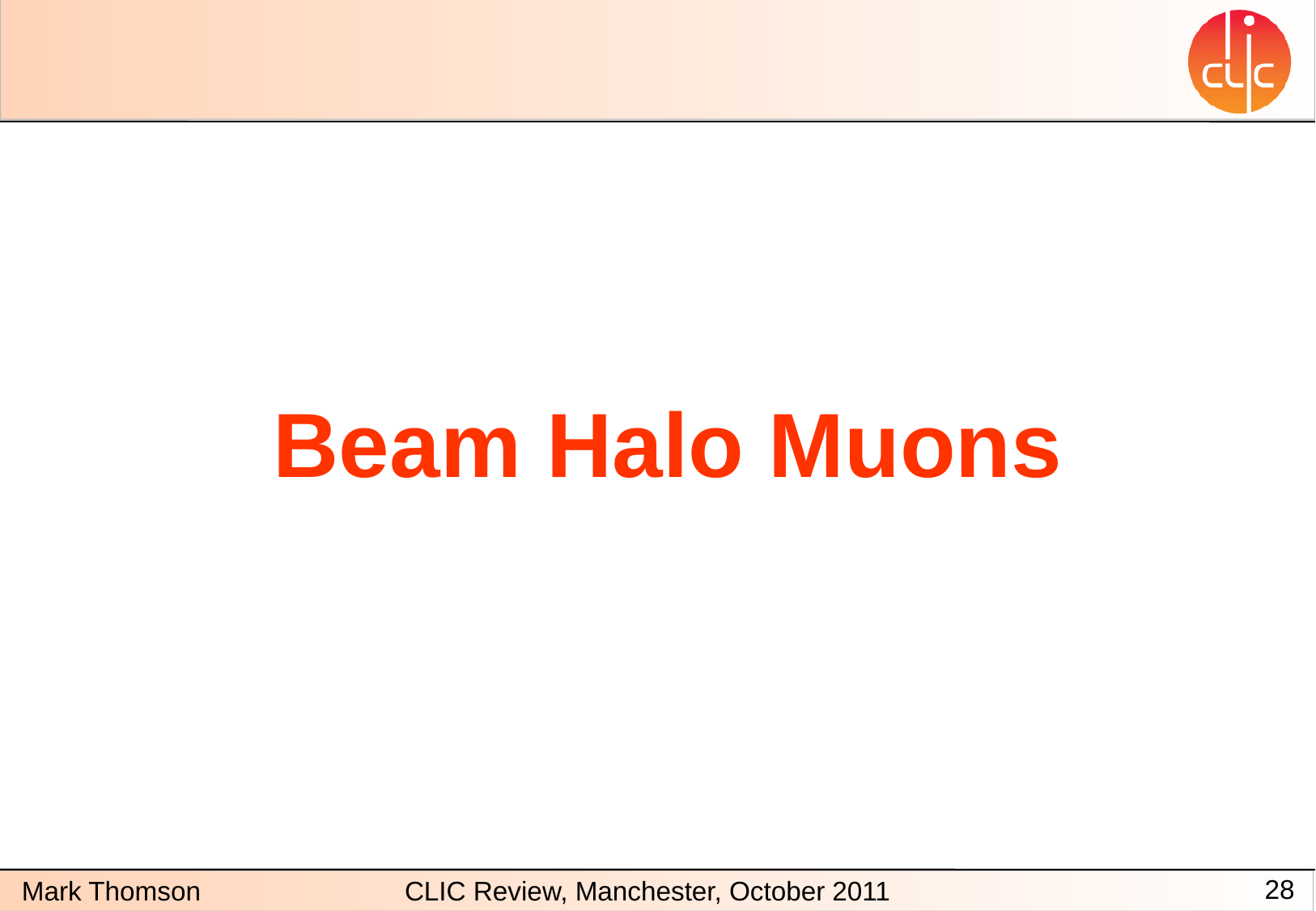

# Beam Halo Muons
28
CLIC Review, Manchester, October 2011
Mark Thomson